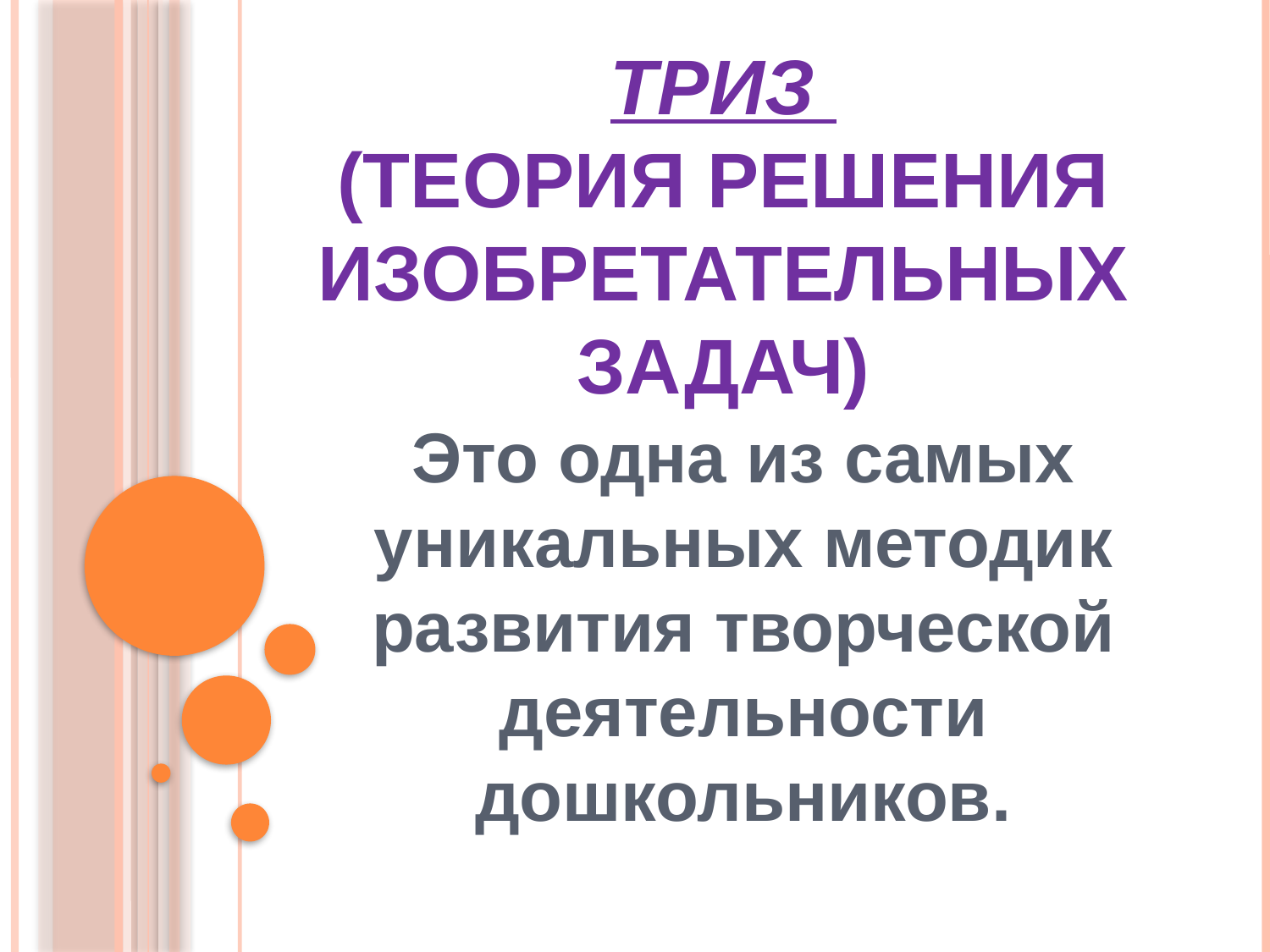

# ТРИЗ (теория решения изобретательных задач)
Это одна из самых уникальных методик развития творческой деятельности дошкольников.